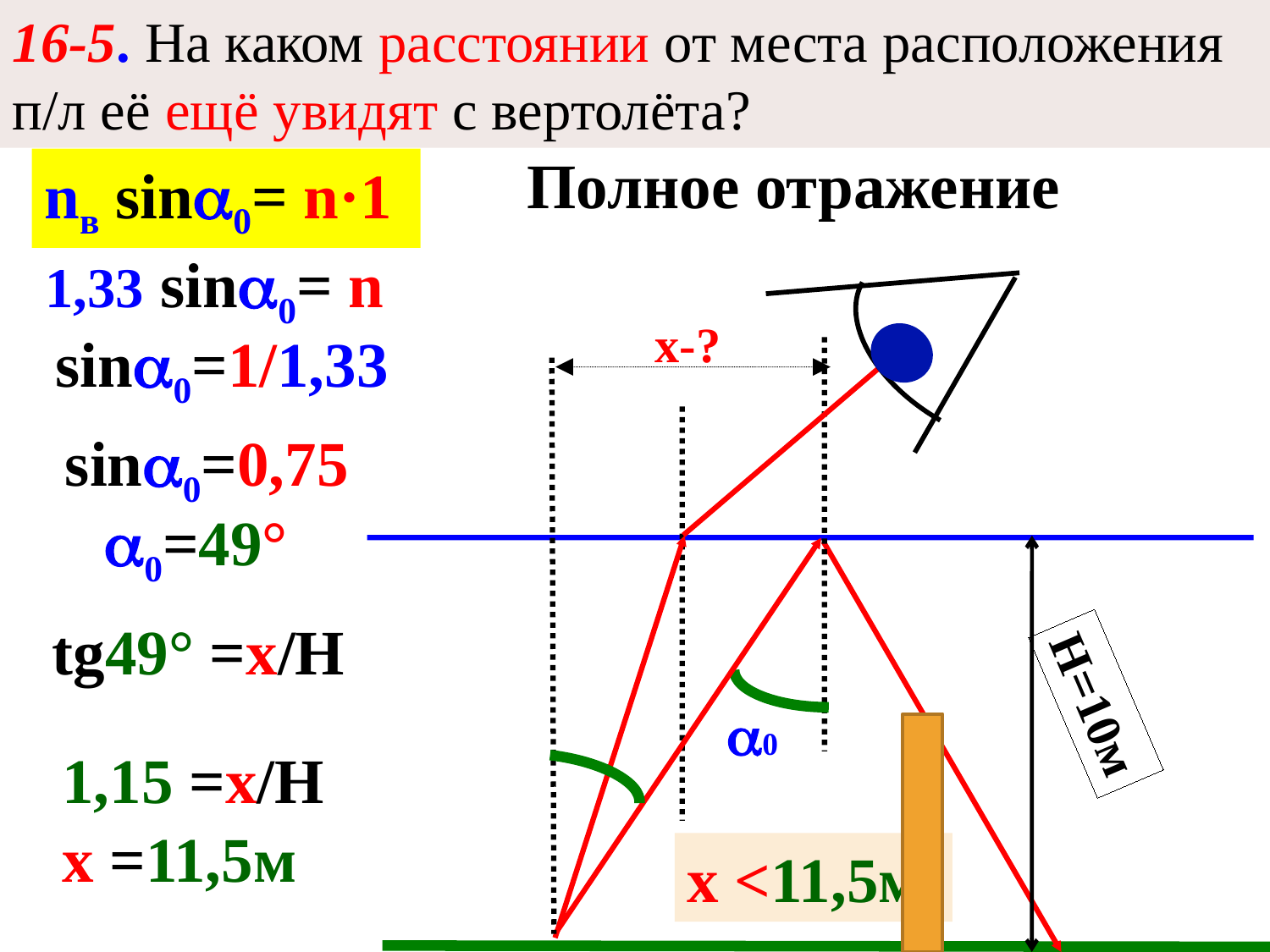

16-5. На каком расстоянии от места расположения п/л её ещё увидят с вертолёта?
ПРЗ№16-5, стр.31,СР-3
Полное отражение
nв sinα0= n·1

1,33 sinα0= n
x-?
sinα0=1/1,33

sinα0=0,75
α0=49°

tg49° =x/H
H=10м

α0

1,15 =x/H

x =11,5м
x <11,5м